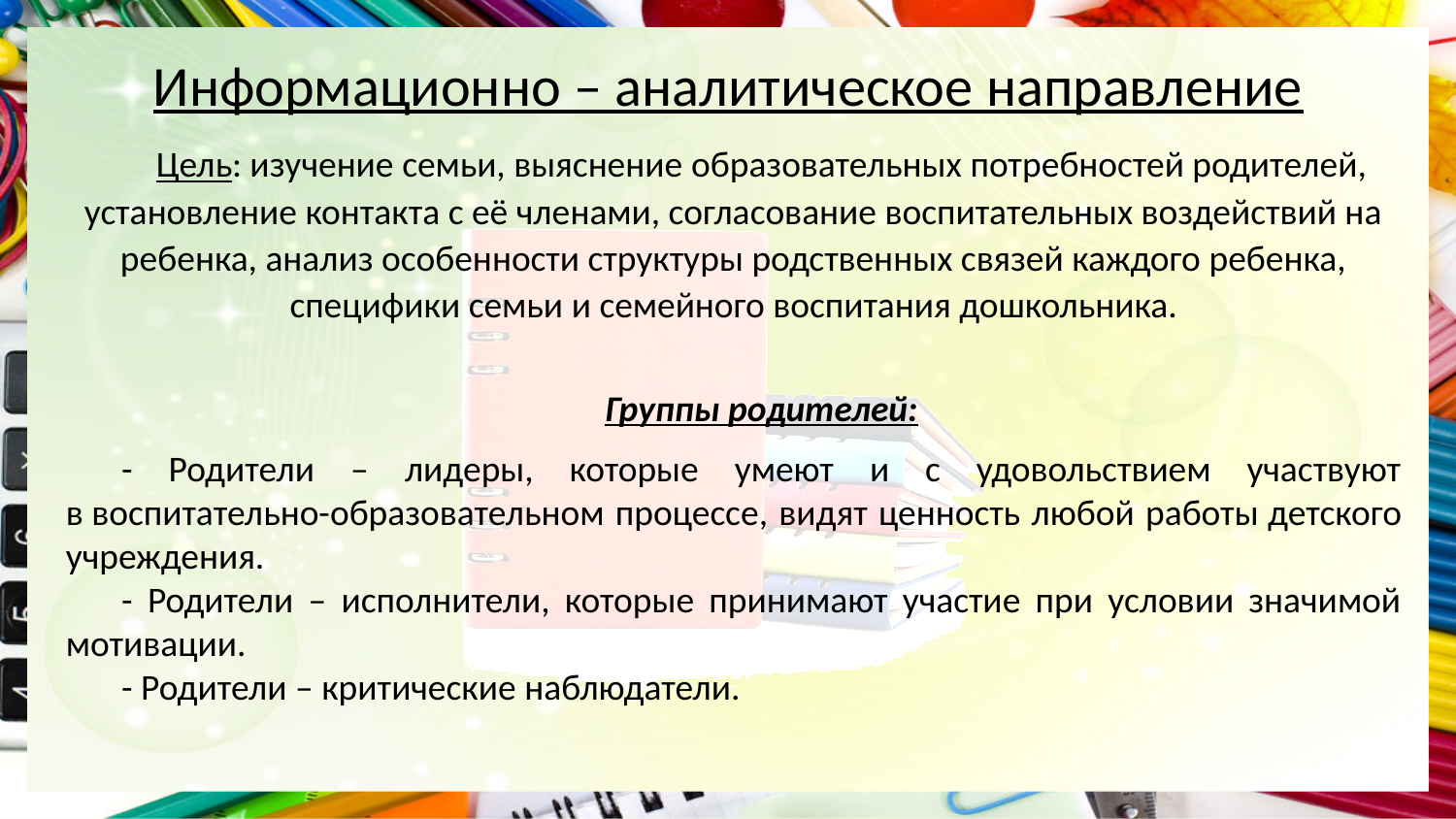

# Информационно – аналитическое направление
Цель: изучение семьи, выяснение образовательных потребностей родителей, установление контакта с её членами, согласование воспитательных воздействий на ребенка, анализ особенности структуры родственных связей каждого ребенка, специфики семьи и семейного воспитания дошкольника.

Группы родителей:
- Родители – лидеры, которые умеют и с удовольствием участвуют в воспитательно-образовательном процессе, видят ценность любой работы детского учреждения.
- Родители – исполнители, которые принимают участие при условии значимой мотивации.
- Родители – критические наблюдатели.